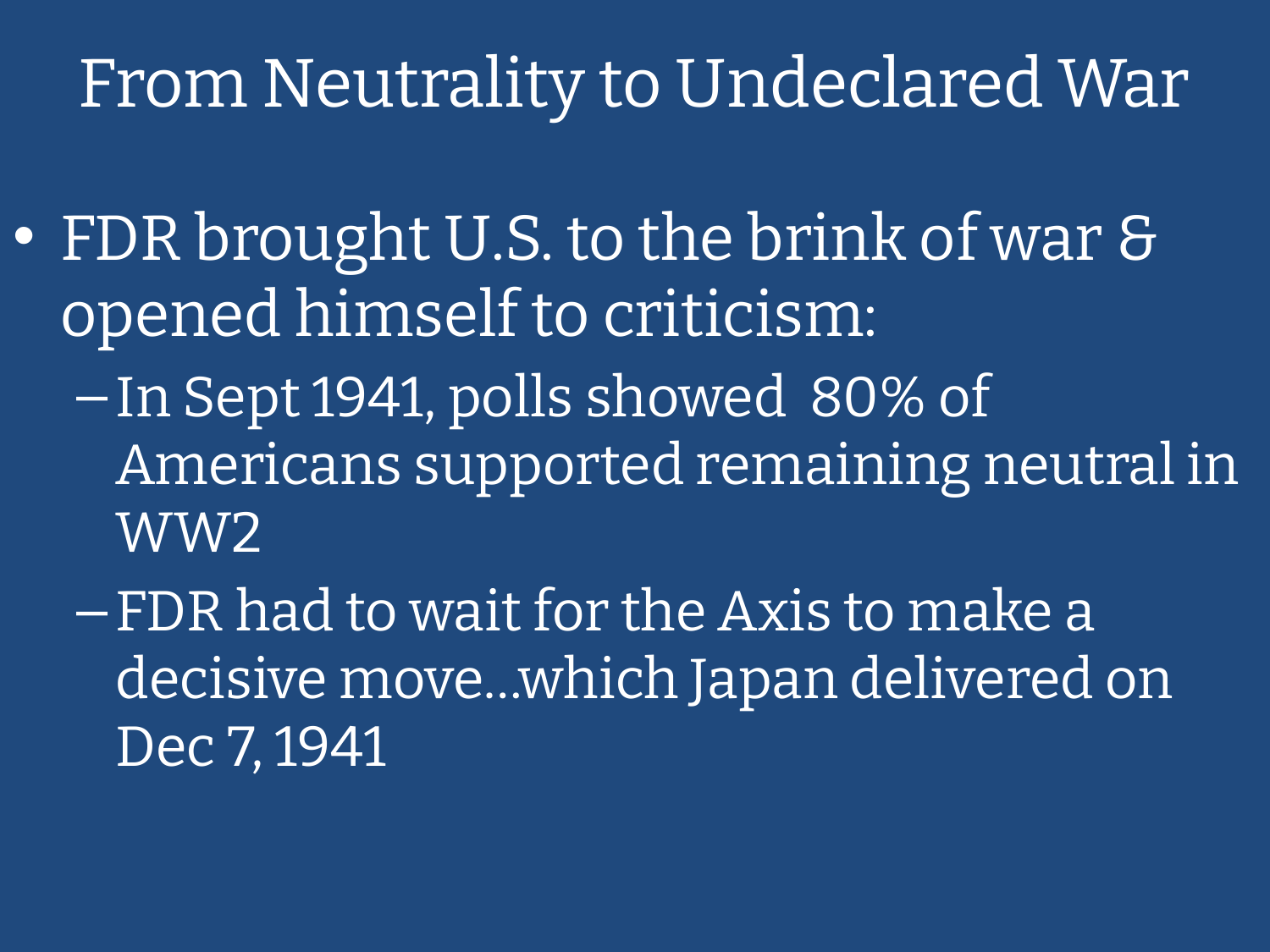

# From Neutrality to Undeclared War
FDR brought U.S. to the brink of war & opened himself to criticism:
In Sept 1941, polls showed  80% of Americans supported remaining neutral in WW2
FDR had to wait for the Axis to make a decisive move…which Japan delivered on Dec 7, 1941